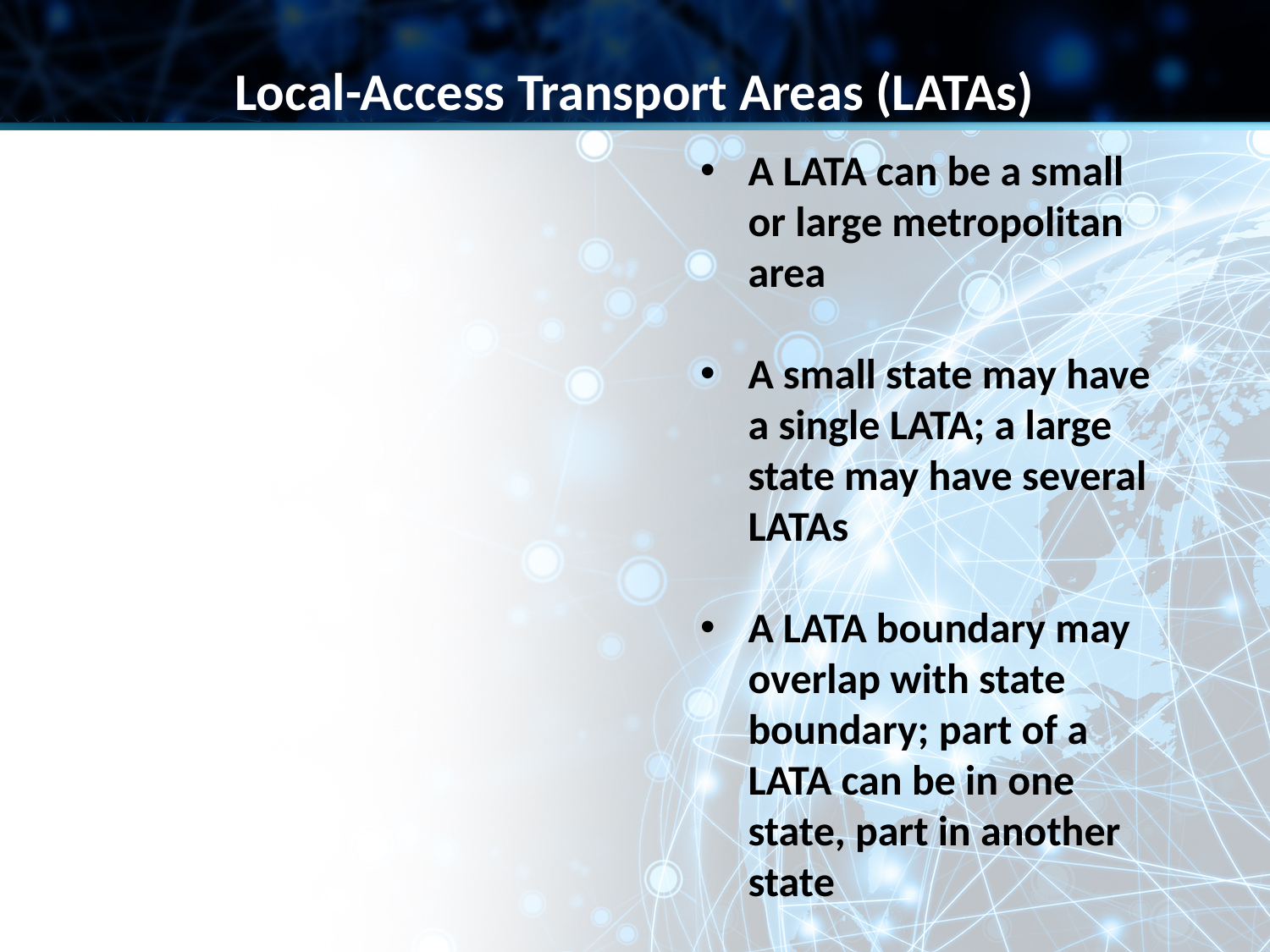

Local-Access Transport Areas (LATAs)
A LATA can be a small or large metropolitan area

A small state may have a single LATA; a large state may have several LATAs

A LATA boundary may overlap with state boundary; part of a LATA can be in one state, part in another state